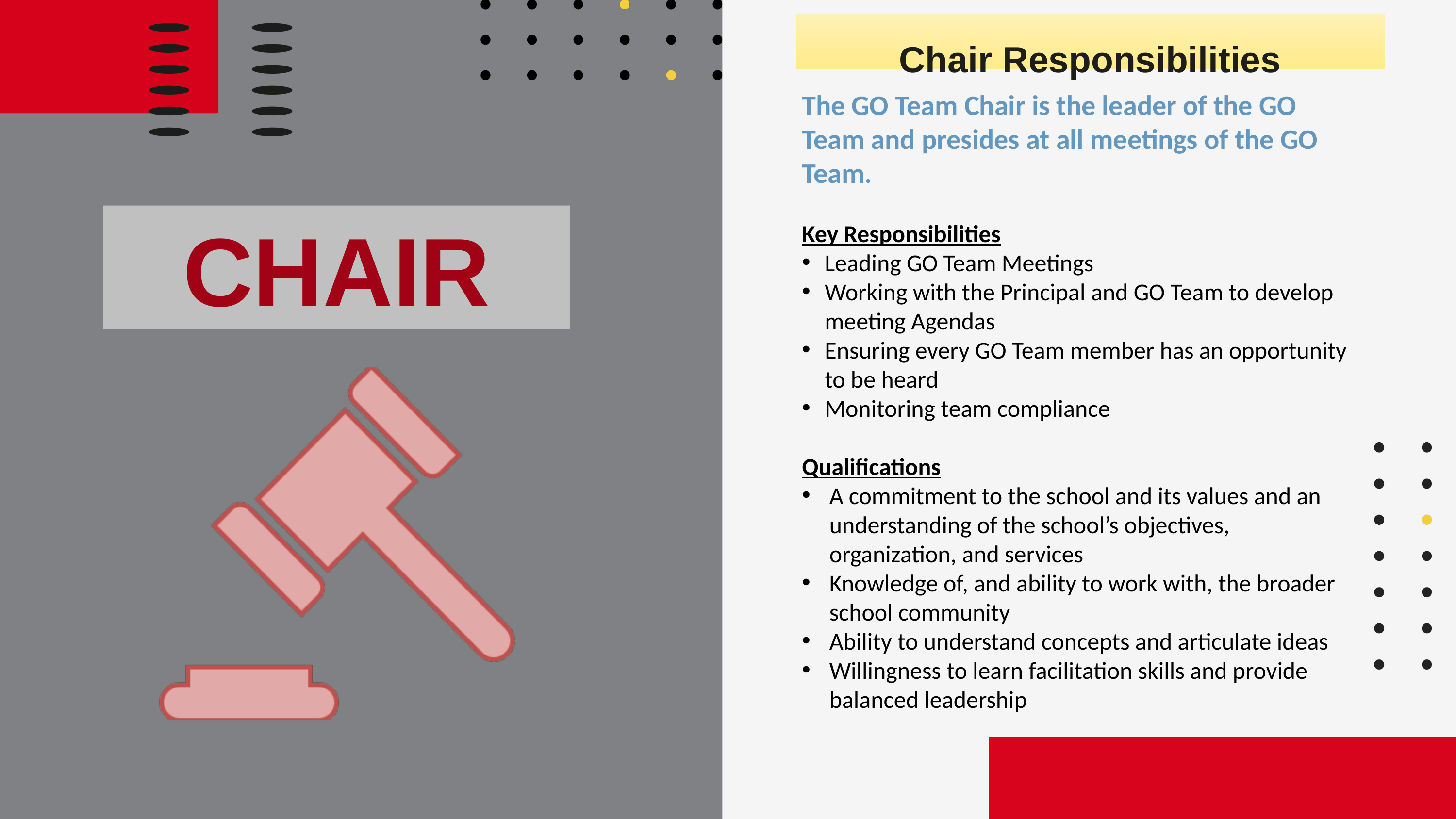

Chair Responsibilities
The GO Team Chair is the leader of the GO Team and presides at all meetings of the GO Team.

Key Responsibilities
Leading GO Team Meetings
Working with the Principal and GO Team to develop meeting Agendas
Ensuring every GO Team member has an opportunity to be heard
Monitoring team compliance

Qualifications
A commitment to the school and its values and an understanding of the school’s objectives, organization, and services
Knowledge of, and ability to work with, the broader school community
Ability to understand concepts and articulate ideas
Willingness to learn facilitation skills and provide balanced leadership
CHAIR